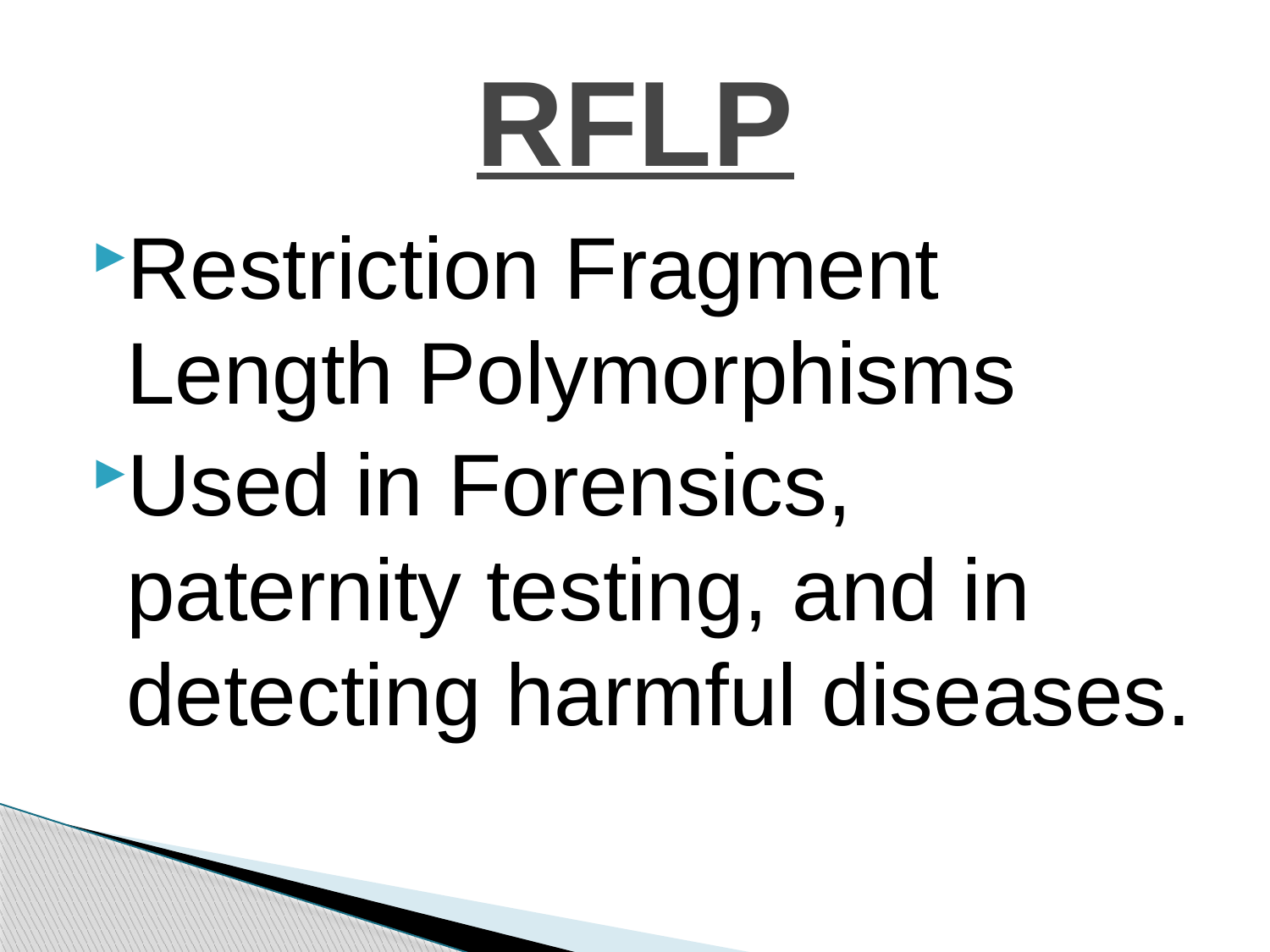

# RFLP
Restriction Fragment Length Polymorphisms
Used in Forensics, paternity testing, and in detecting harmful diseases.